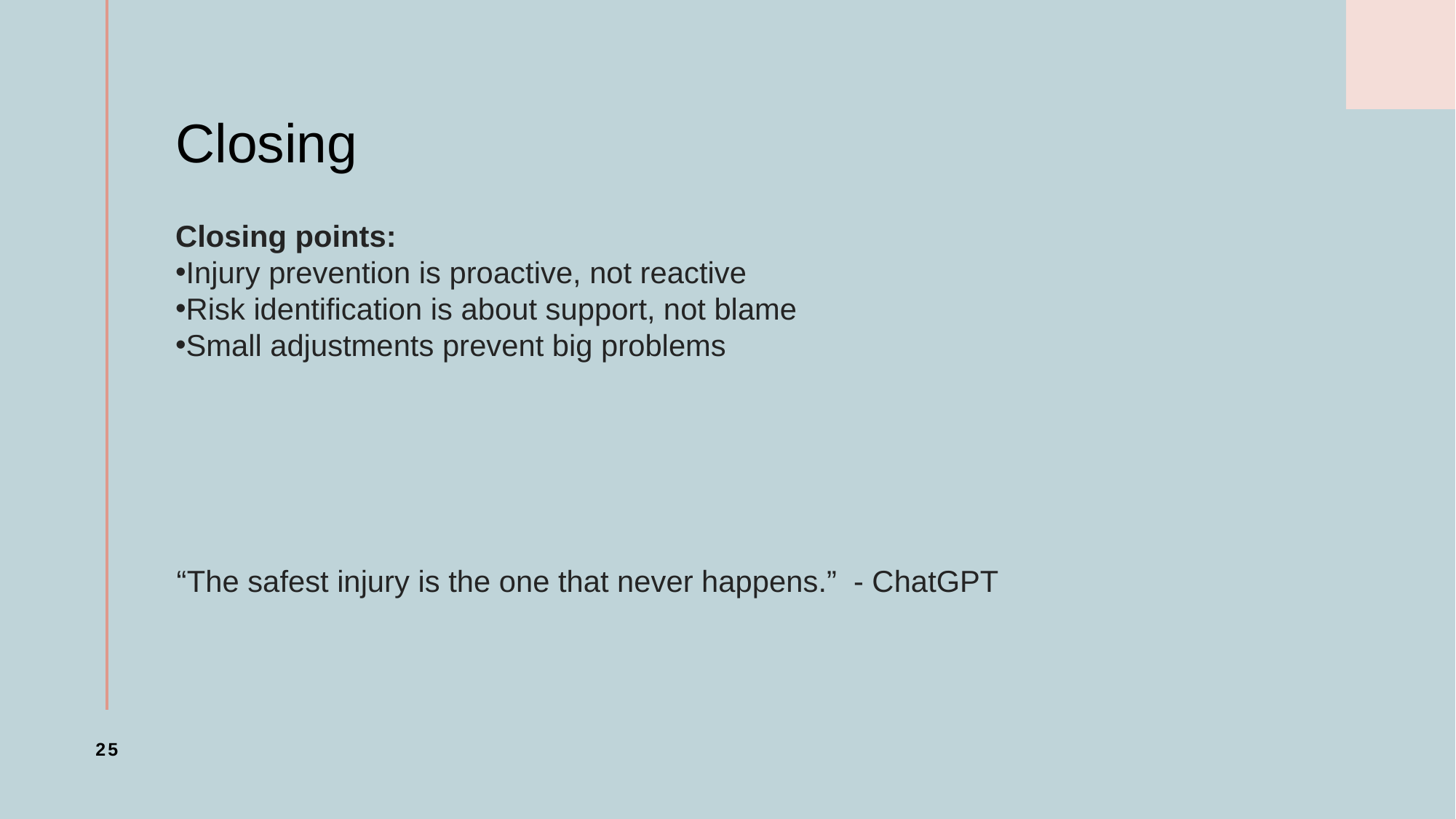

# Closing
Closing points:
Injury prevention is proactive, not reactive
Risk identification is about support, not blame
Small adjustments prevent big problems

“The safest injury is the one that never happens.”  - ChatGPT
25